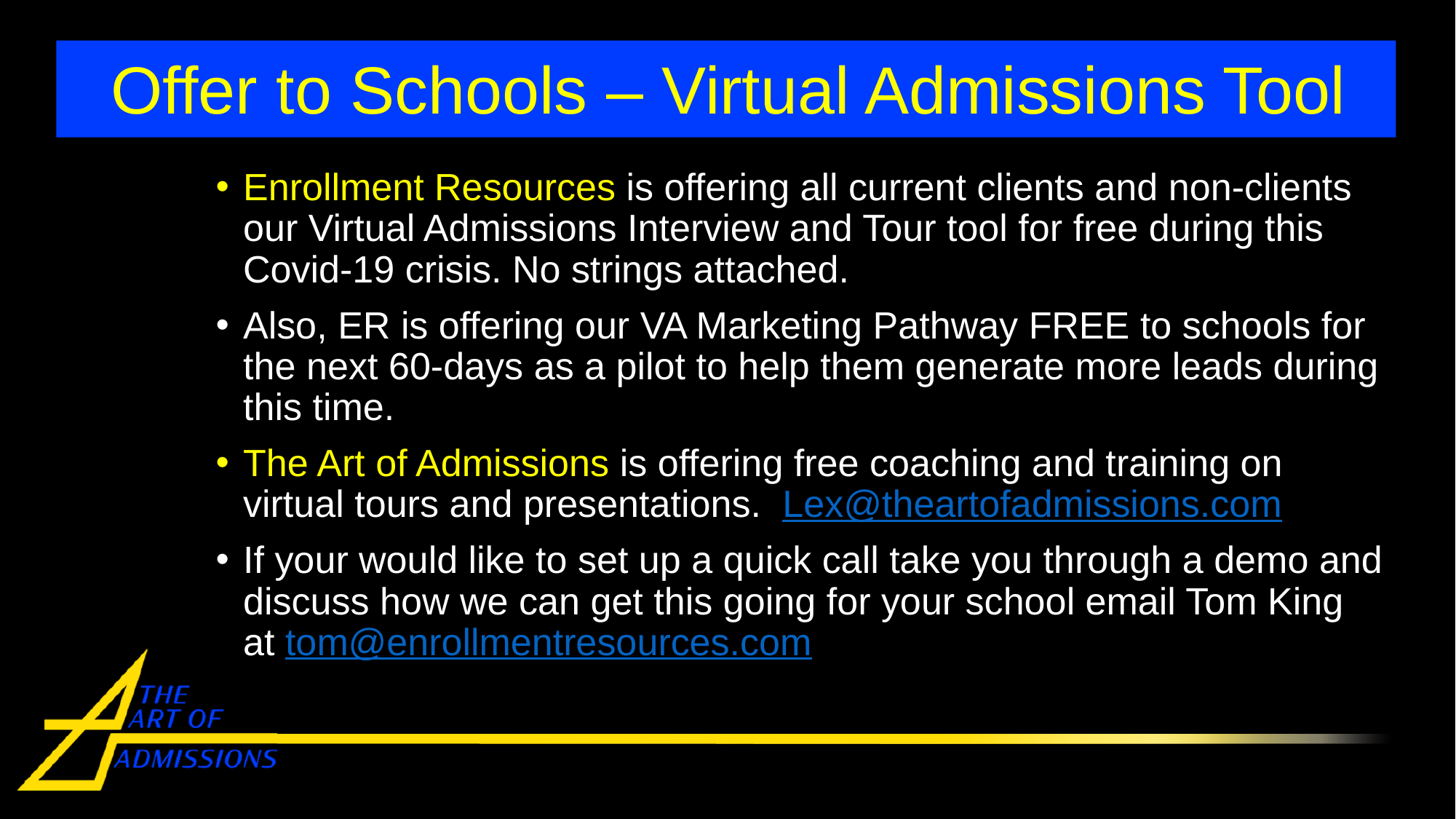

# Offer to Schools – Virtual Admissions Tool

Enrollment Resources is offering all current clients and non-clients our Virtual Admissions Interview and Tour tool for free during this Covid-19 crisis. No strings attached.
Also, ER is offering our VA Marketing Pathway FREE to schools for the next 60-days as a pilot to help them generate more leads during this time.
The Art of Admissions is offering free coaching and training on virtual tours and presentations.  Lex@theartofadmissions.com
If your would like to set up a quick call take you through a demo and discuss how we can get this going for your school email Tom King at tom@enrollmentresources.com